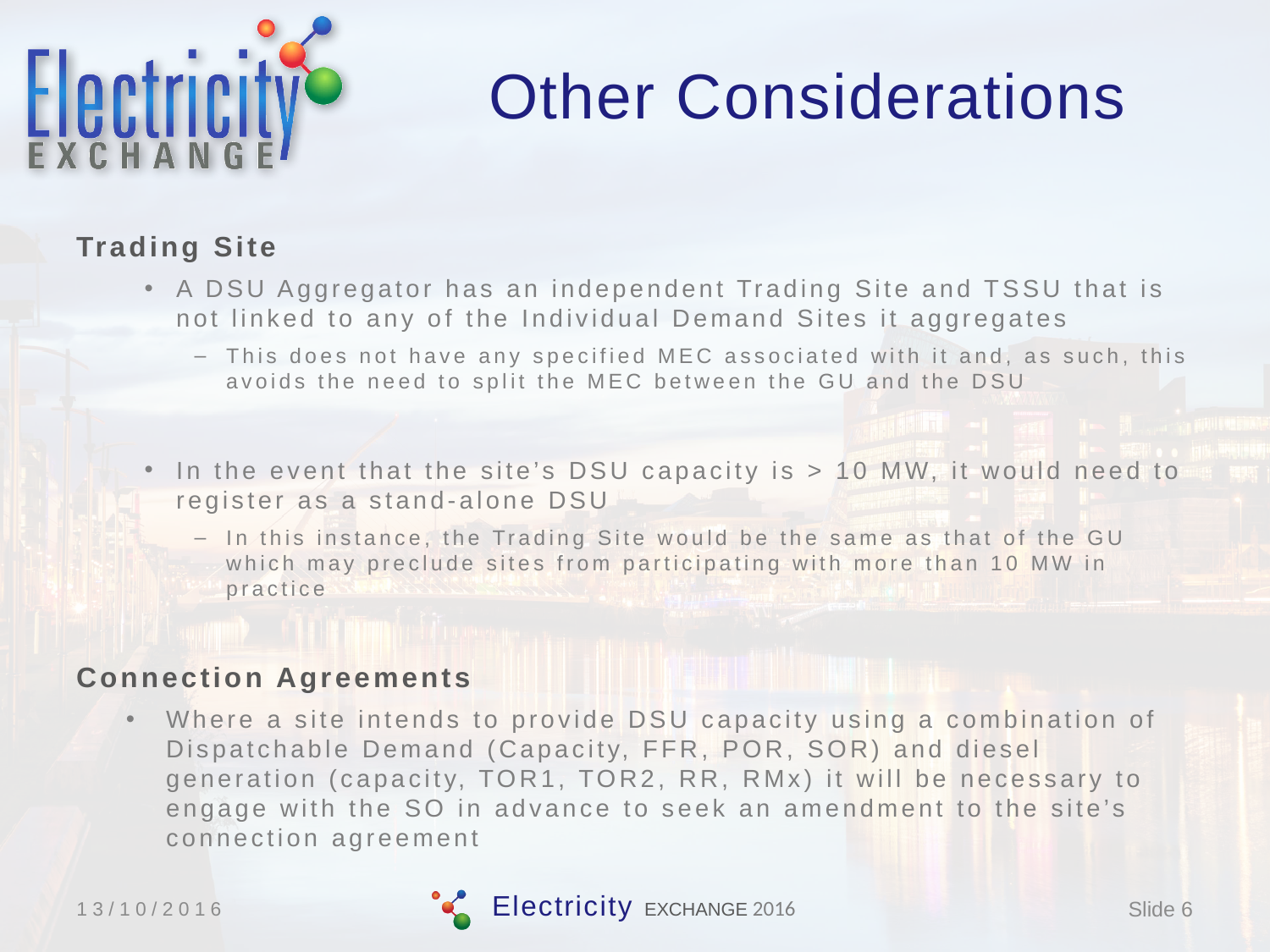

# Other Considerations
Trading Site
A DSU Aggregator has an independent Trading Site and TSSU that is not linked to any of the Individual Demand Sites it aggregates
This does not have any specified MEC associated with it and, as such, this avoids the need to split the MEC between the GU and the DSU

In the event that the site’s DSU capacity is > 10 MW, it would need to register as a stand-alone DSU
In this instance, the Trading Site would be the same as that of the GU which may preclude sites from participating with more than 10 MW in practice

Connection Agreements
Where a site intends to provide DSU capacity using a combination of Dispatchable Demand (Capacity, FFR, POR, SOR) and diesel generation (capacity, TOR1, TOR2, RR, RMx) it will be necessary to engage with the SO in advance to seek an amendment to the site’s connection agreement